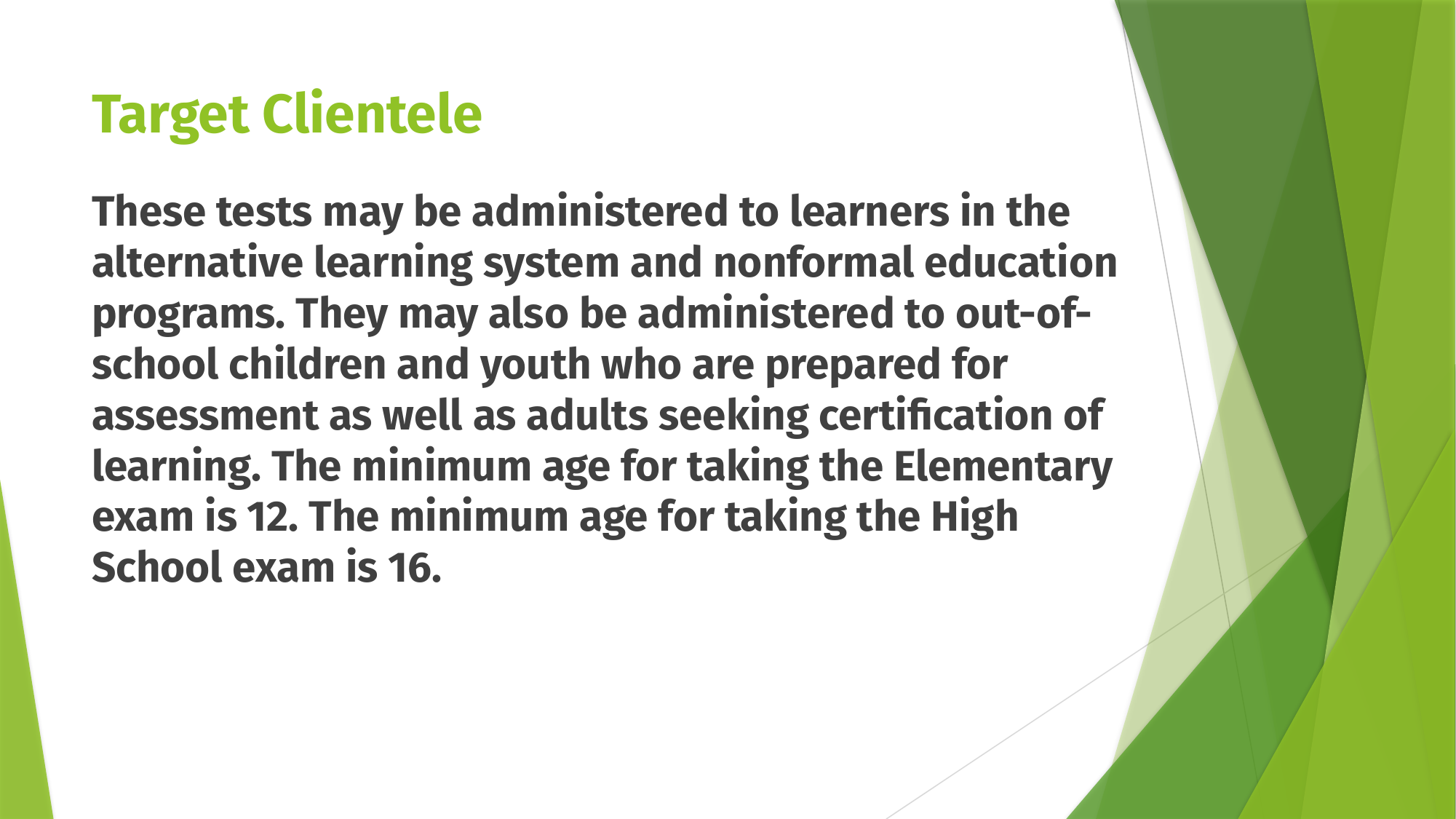

# Target Clientele
These tests may be administered to learners in the alternative learning system and nonformal education programs. They may also be administered to out-of- school children and youth who are prepared for assessment as well as adults seeking certification of learning. The minimum age for taking the Elementary exam is 12. The minimum age for taking the High School exam is 16.